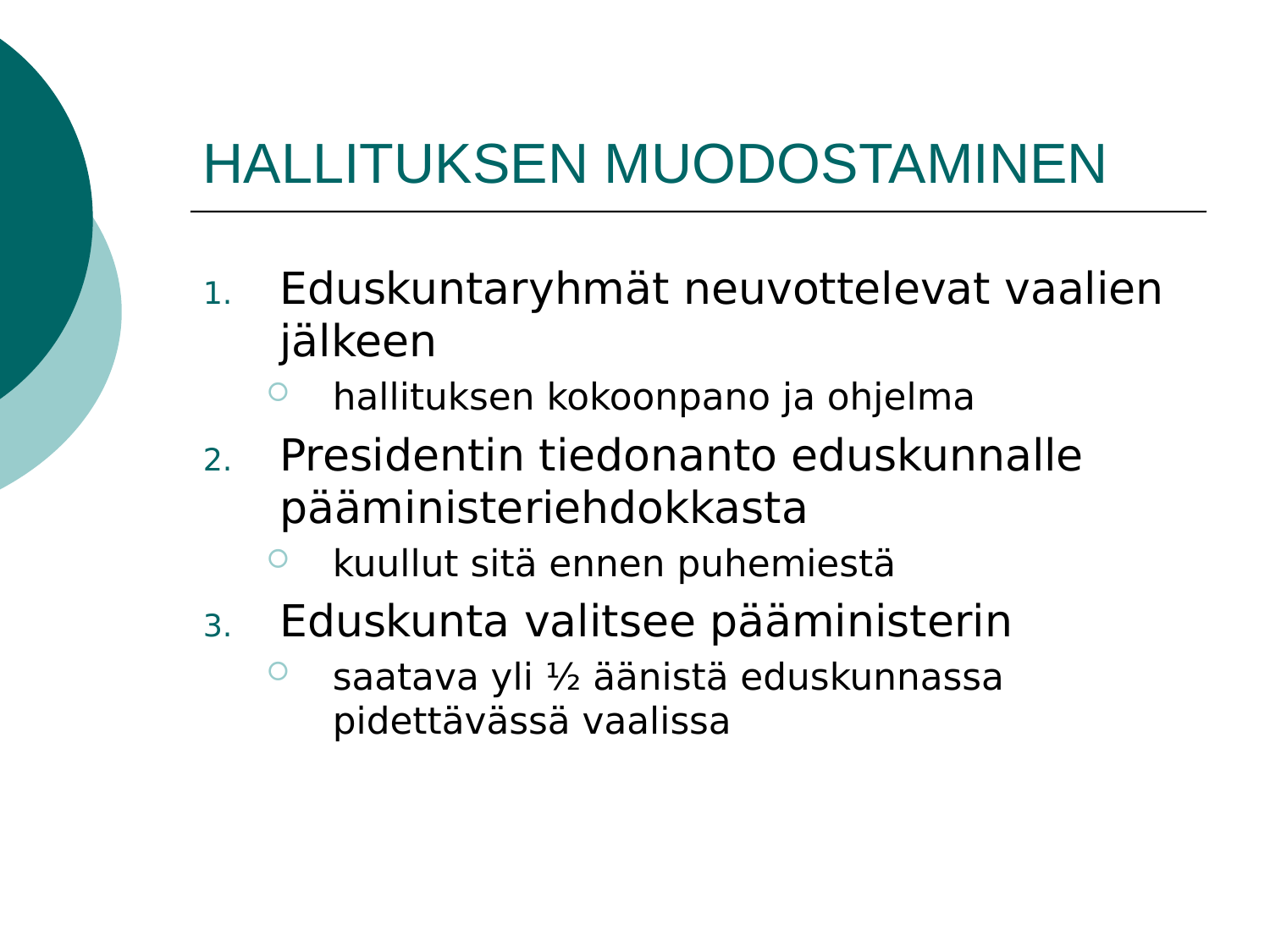

# HALLITUKSEN MUODOSTAMINEN
Eduskuntaryhmät neuvottelevat vaalien jälkeen
hallituksen kokoonpano ja ohjelma
Presidentin tiedonanto eduskunnalle pääministeriehdokkasta
kuullut sitä ennen puhemiestä
Eduskunta valitsee pääministerin
saatava yli ½ äänistä eduskunnassa pidettävässä vaalissa